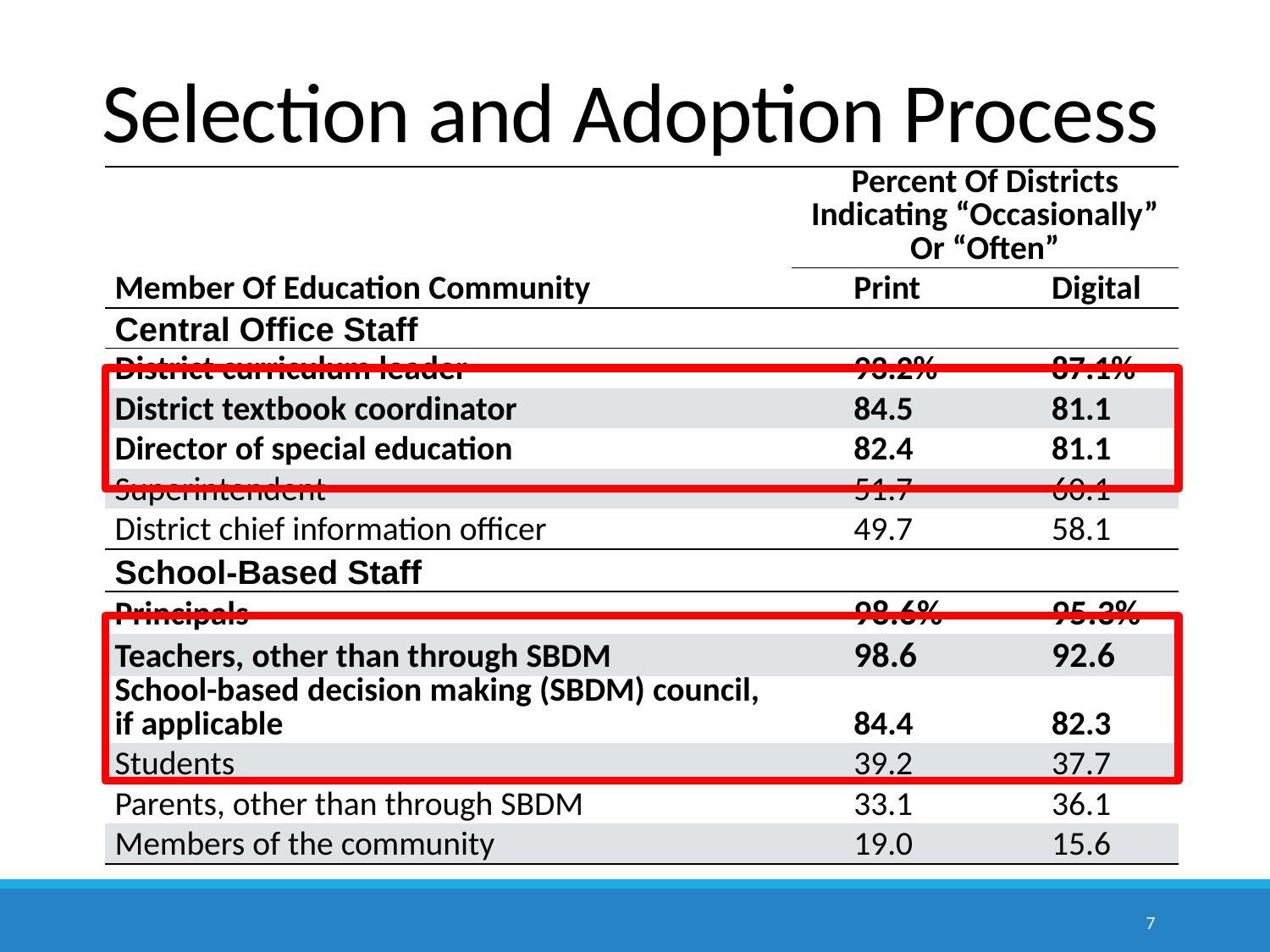

# Selection and Adoption Process
|  | Percent Of Districts Indicating “Occasionally” Or “Often” |  |  |
| --- | --- | --- | --- |
| Member Of Education Community | Print |  | Digital |
| Central Office Staff |  |  |  |
| District curriculum leader | 93.2% |  | 87.1% |
| District textbook coordinator | 84.5 |  | 81.1 |
| Director of special education | 82.4 |  | 81.1 |
| Superintendent | 51.7 |  | 60.1 |
| District chief information officer | 49.7 |  | 58.1 |
| School-Based Staff |  |  |  |
| Principals | 98.6% |  | 95.3% |
| Teachers, other than through SBDM | 98.6 |  | 92.6 |
| School-based decision making (SBDM) council, if applicable | 84.4 |  | 82.3 |
| Students | 39.2 |  | 37.7 |
| Parents, other than through SBDM | 33.1 |  | 36.1 |
| Members of the community | 19.0 |  | 15.6 |

7